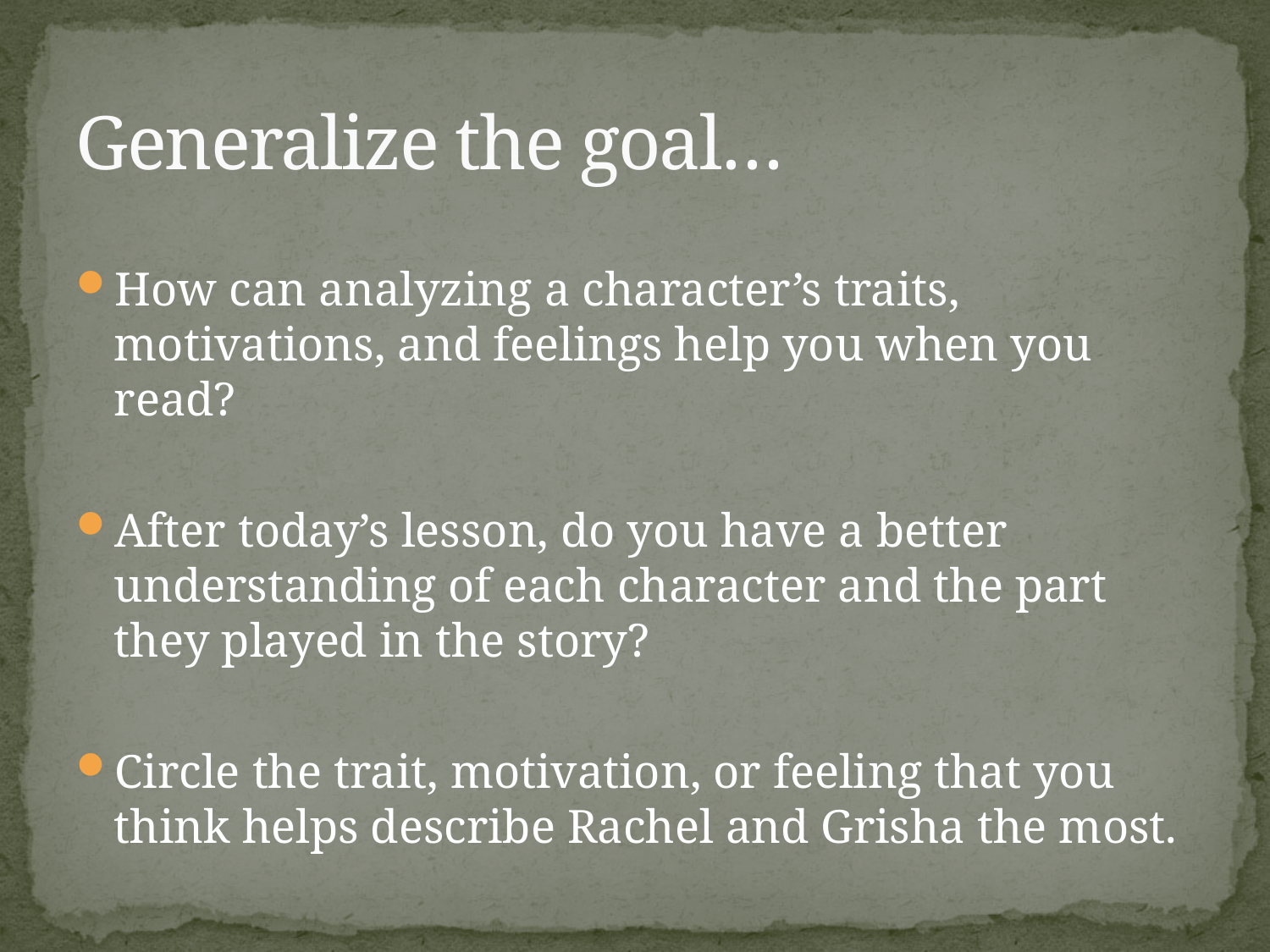

# Generalize the goal…
How can analyzing a character’s traits, motivations, and feelings help you when you read?

After today’s lesson, do you have a better understanding of each character and the part they played in the story?

Circle the trait, motivation, or feeling that you think helps describe Rachel and Grisha the most.